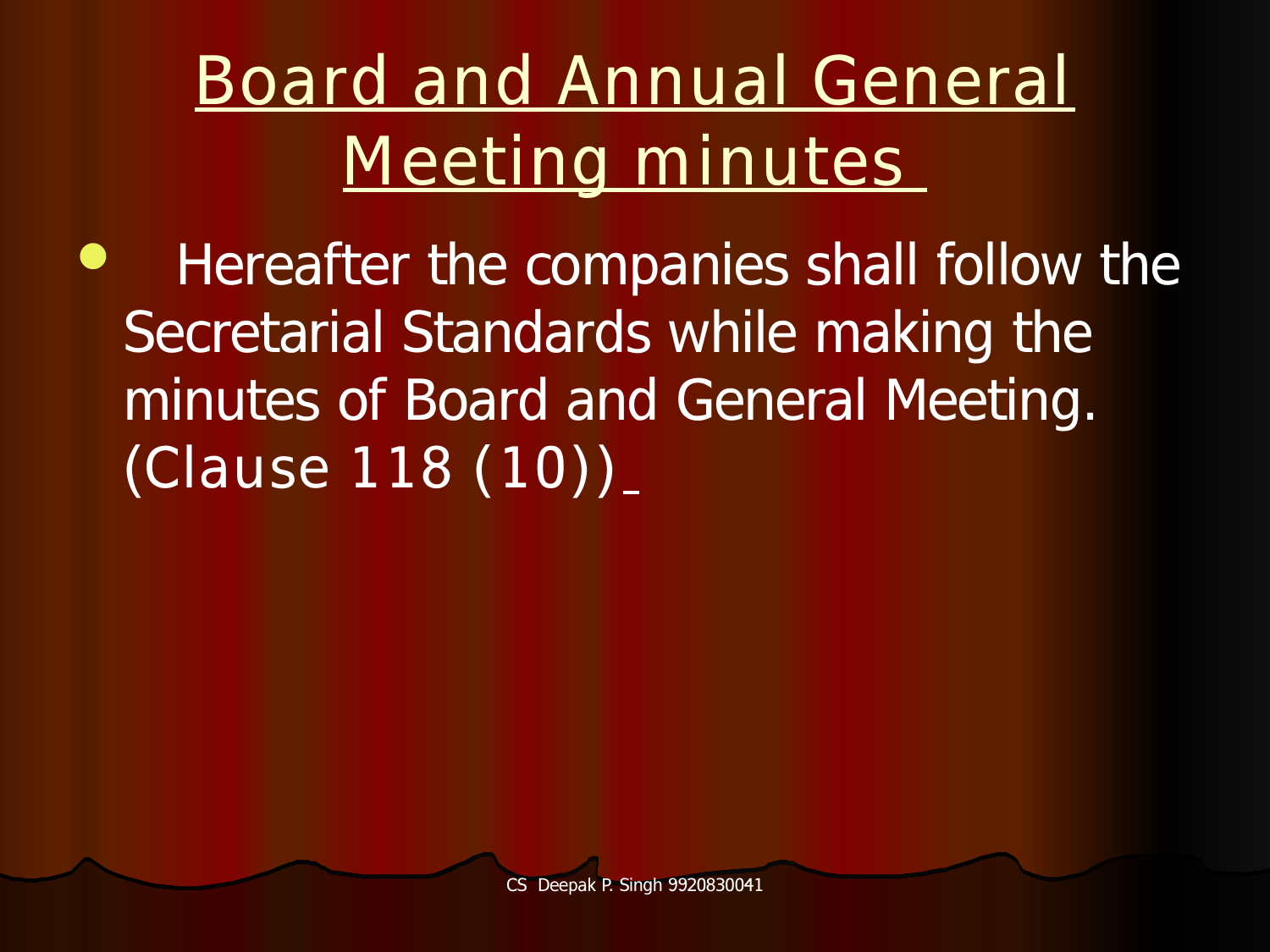

# Board and Annual General Meeting minutes
   Hereafter the companies shall follow the Secretarial Standards while making the minutes of Board and General Meeting. (Clause 118 (10))
CS  Deepak P. Singh 9920830041